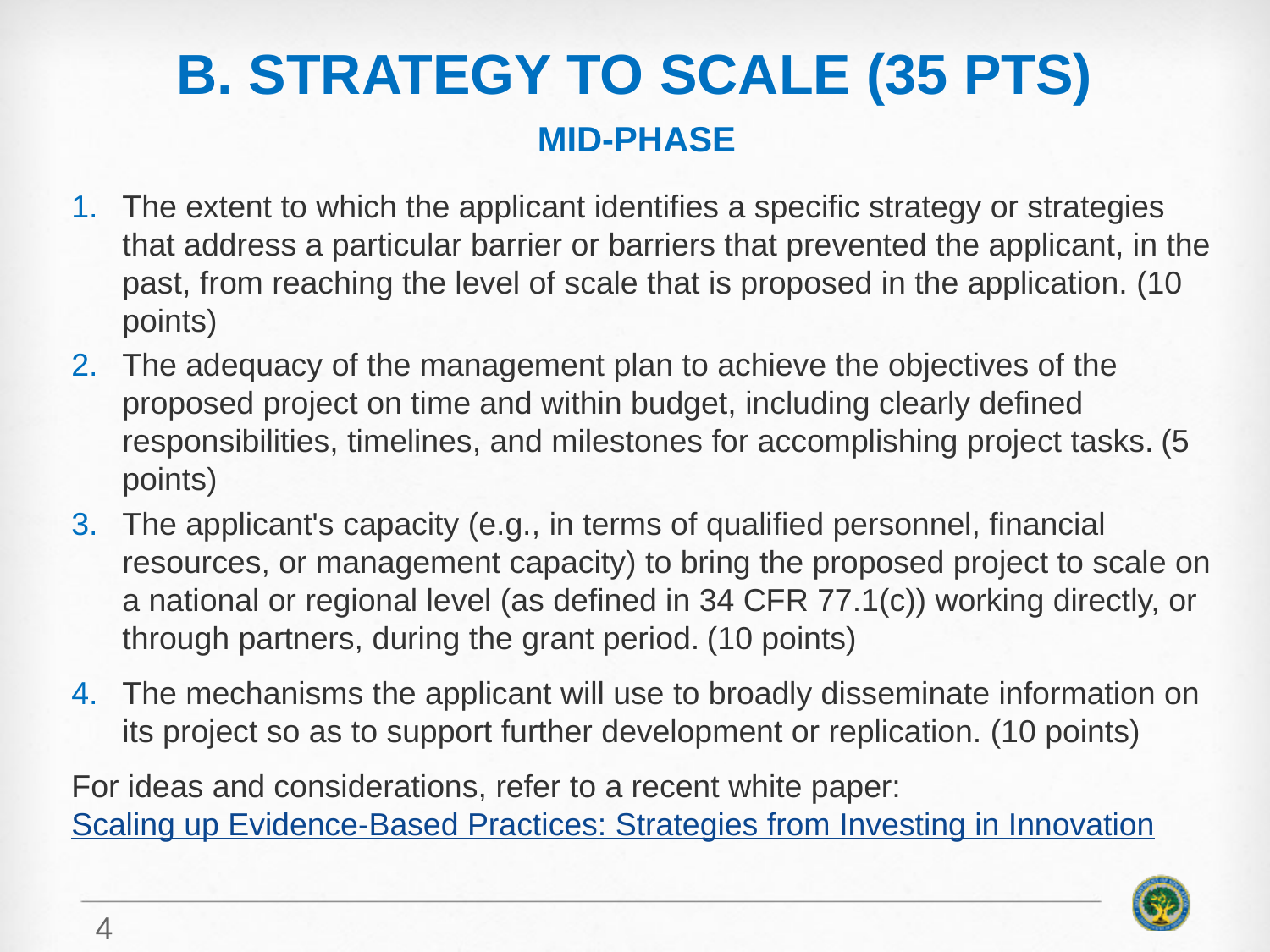

# b. Strategy to Scale (35 pts)
Mid-phase
The extent to which the applicant identifies a specific strategy or strategies that address a particular barrier or barriers that prevented the applicant, in the past, from reaching the level of scale that is proposed in the application. (10 points)
The adequacy of the management plan to achieve the objectives of the proposed project on time and within budget, including clearly defined responsibilities, timelines, and milestones for accomplishing project tasks. (5 points)
The applicant's capacity (e.g., in terms of qualified personnel, financial resources, or management capacity) to bring the proposed project to scale on a national or regional level (as defined in 34 CFR 77.1(c)) working directly, or through partners, during the grant period. (10 points)
The mechanisms the applicant will use to broadly disseminate information on its project so as to support further development or replication. (10 points)
For ideas and considerations, refer to a recent white paper: Scaling up Evidence-Based Practices: Strategies from Investing in Innovation

4